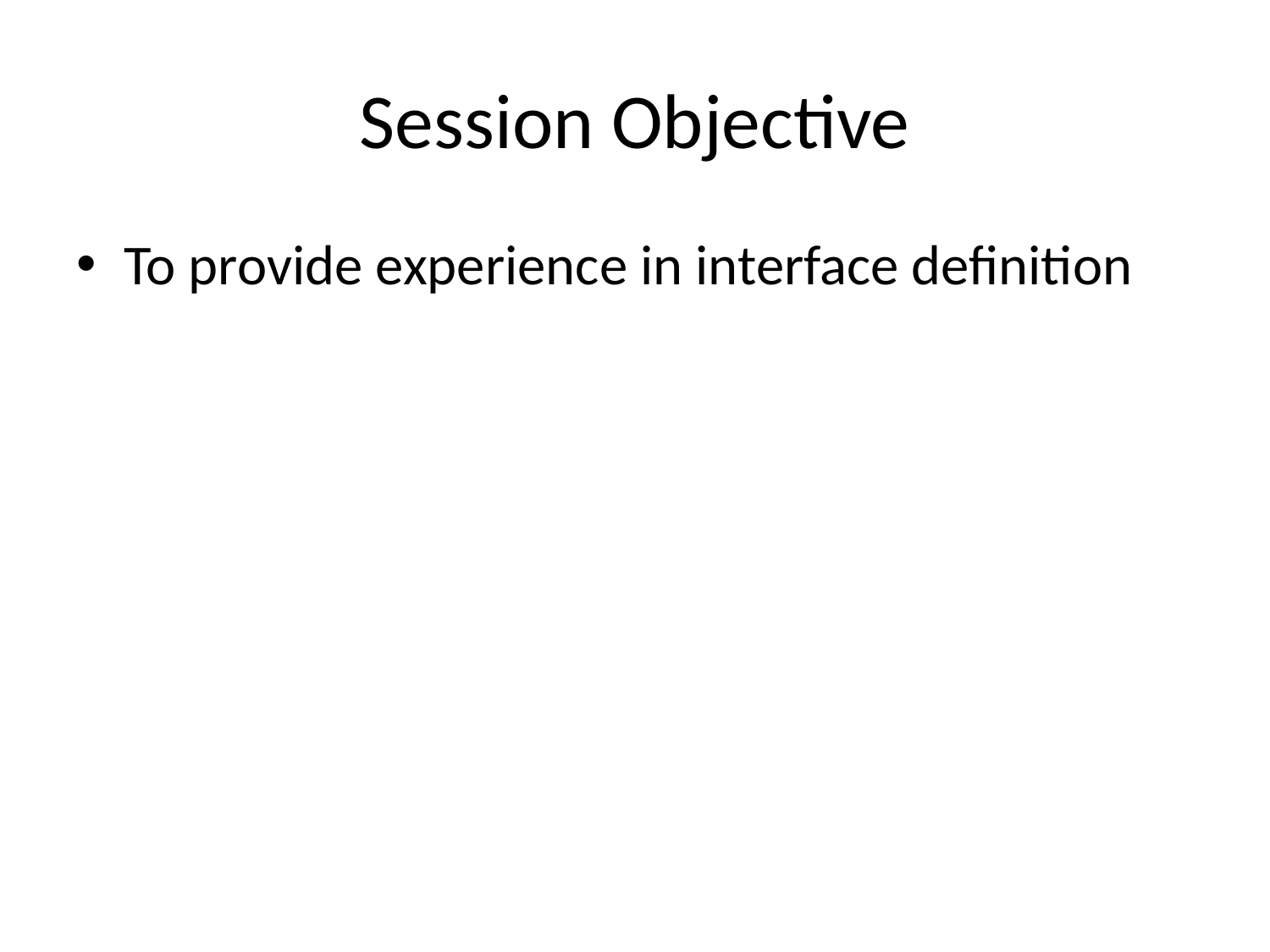

# Session Objective
To provide experience in interface definition